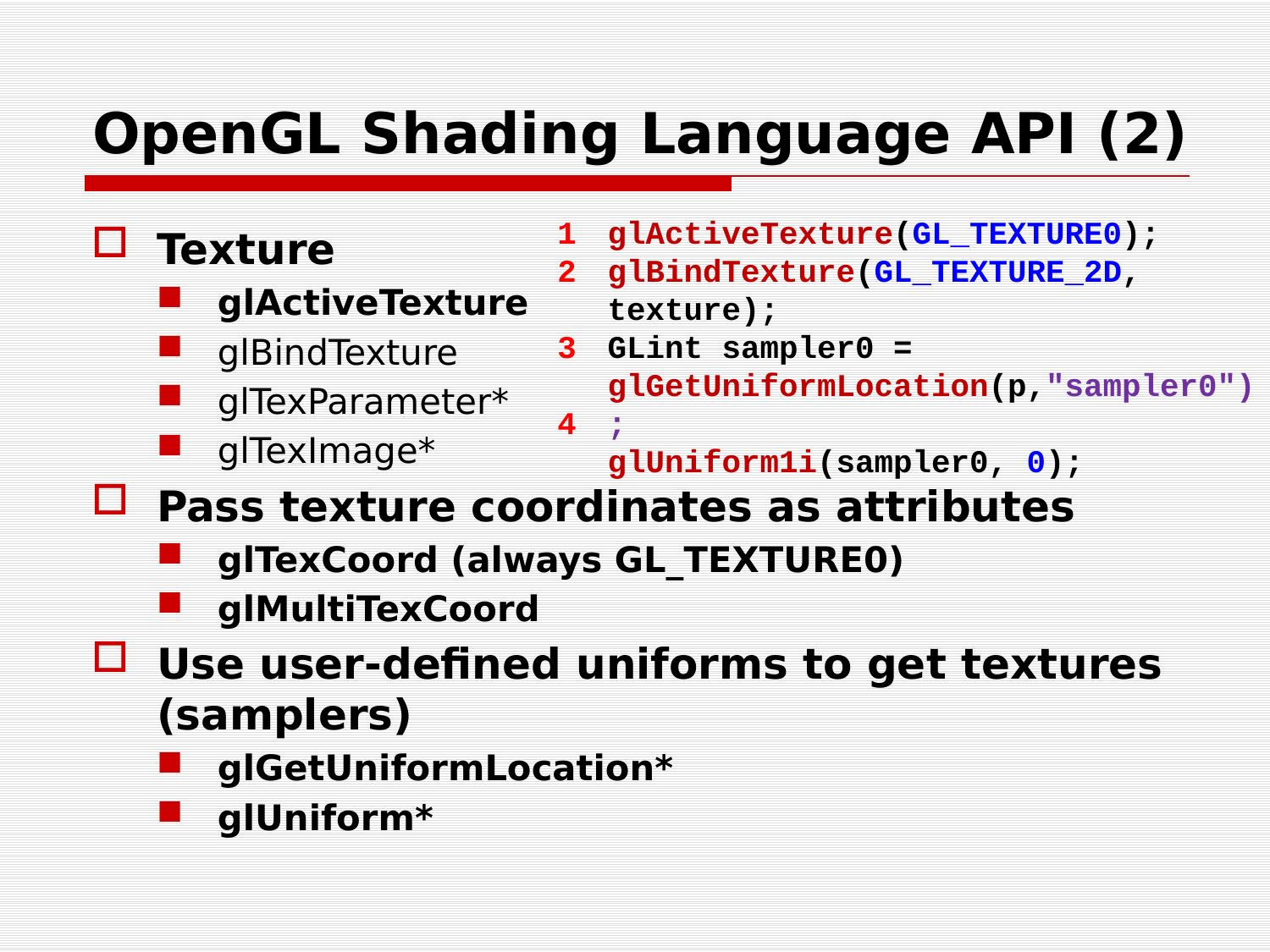

# OpenGL Shading Language API (2)
1
2

3

4
glActiveTexture(GL_TEXTURE0);
glBindTexture(GL_TEXTURE_2D, texture);
GLint sampler0 = glGetUniformLocation(p,"sampler0");
glUniform1i(sampler0, 0);
Texture
glActiveTexture
glBindTexture
glTexParameter*
glTexImage*
Pass texture coordinates as attributes
glTexCoord (always GL_TEXTURE0)
glMultiTexCoord
Use user-defined uniforms to get textures (samplers)
glGetUniformLocation*
glUniform*